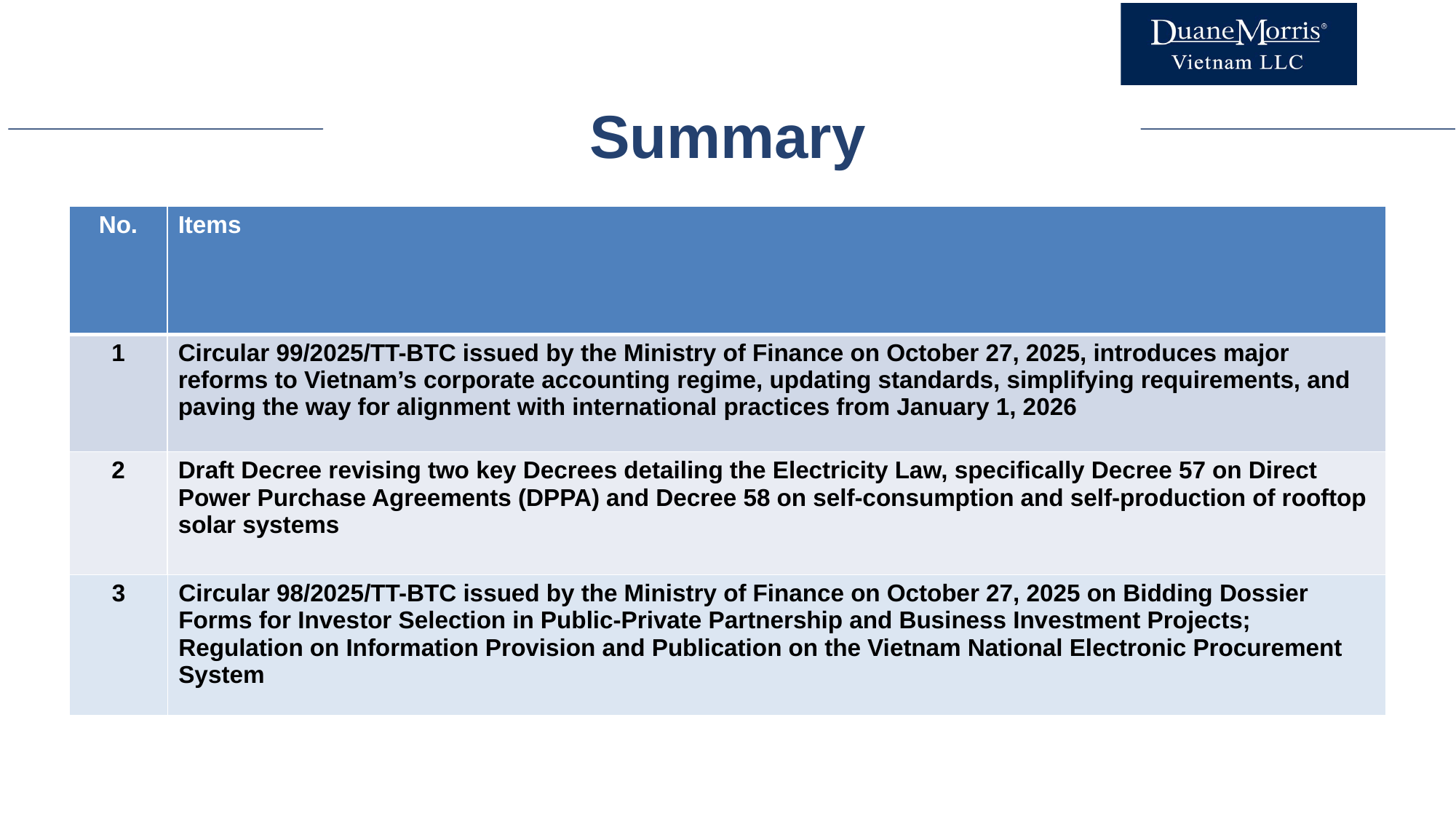

Summary

| No. | Items |
| --- | --- |
| 1 | Circular 99/2025/TT-BTC issued by the Ministry of Finance on October 27, 2025, introduces major reforms to Vietnam’s corporate accounting regime, updating standards, simplifying requirements, and paving the way for alignment with international practices from January 1, 2026 |
| 2 | Draft Decree revising two key Decrees detailing the Electricity Law, specifically Decree 57 on Direct Power Purchase Agreements (DPPA) and Decree 58 on self-consumption and self-production of rooftop solar systems |

| 3 | Circular 98/2025/TT-BTC issued by the Ministry of Finance on October 27, 2025 on Bidding Dossier Forms for Investor Selection in Public-Private Partnership and Business Investment Projects; Regulation on Information Provision and Publication on the Vietnam National Electronic Procurement System |
| --- | --- |